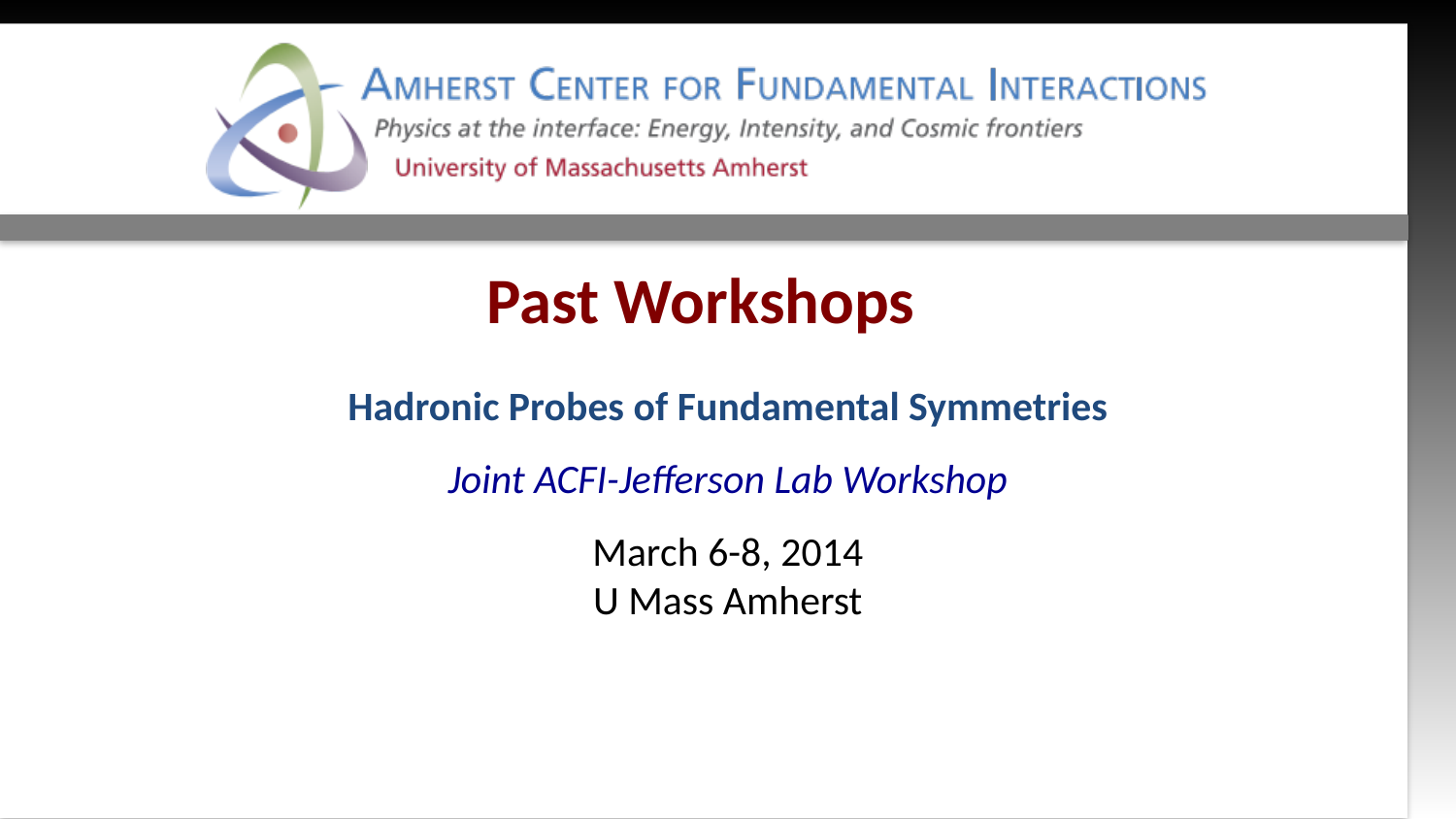

Past Workshops
Hadronic Probes of Fundamental Symmetries

Joint ACFI-Jefferson Lab Workshop

March 6-8, 2014
U Mass Amherst